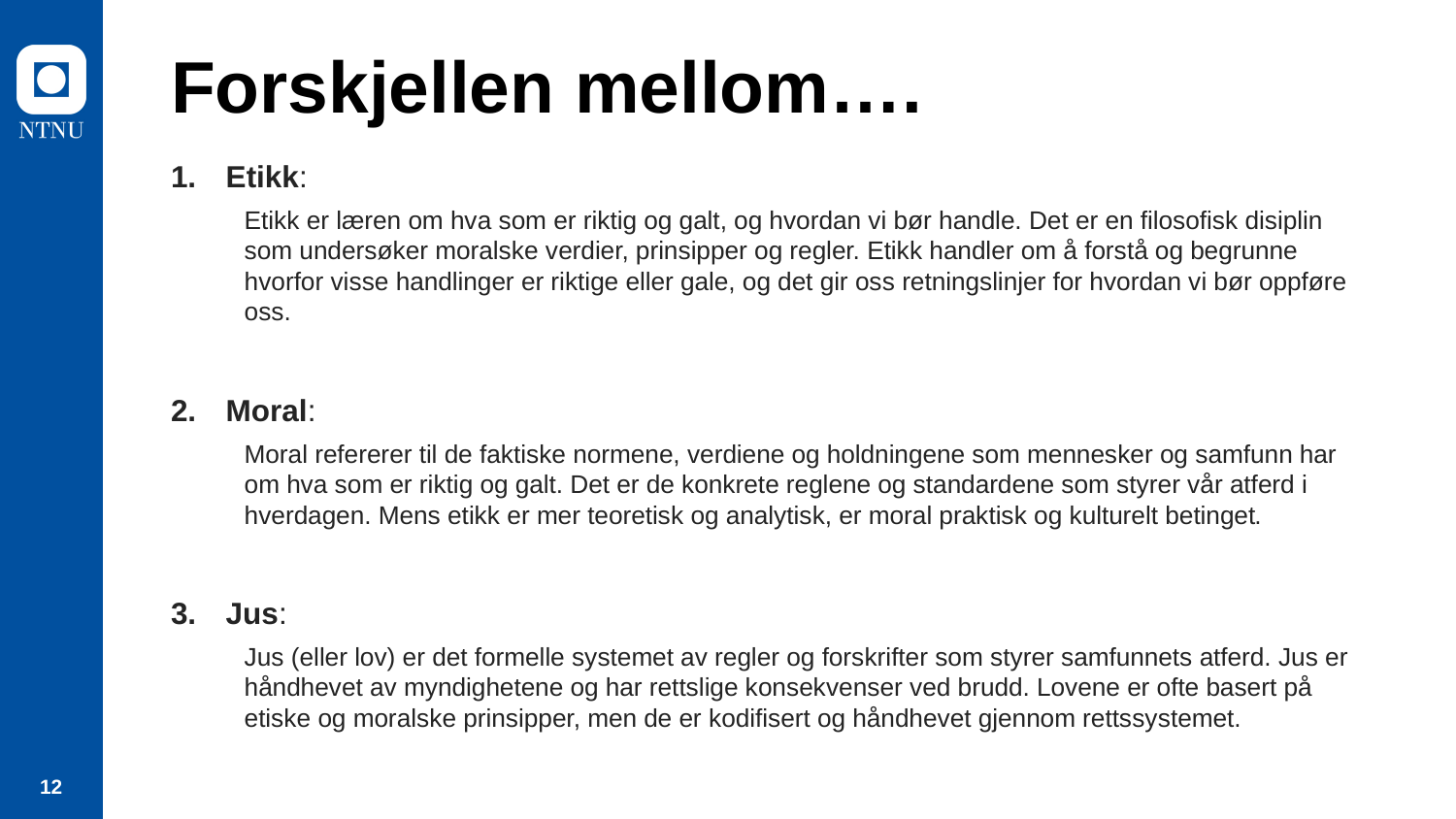

# Forskjellen mellom….
Etikk:
Etikk er læren om hva som er riktig og galt, og hvordan vi bør handle. Det er en filosofisk disiplin som undersøker moralske verdier, prinsipper og regler. Etikk handler om å forstå og begrunne hvorfor visse handlinger er riktige eller gale, og det gir oss retningslinjer for hvordan vi bør oppføre oss.

Moral:
Moral refererer til de faktiske normene, verdiene og holdningene som mennesker og samfunn har om hva som er riktig og galt. Det er de konkrete reglene og standardene som styrer vår atferd i hverdagen. Mens etikk er mer teoretisk og analytisk, er moral praktisk og kulturelt betinget.

Jus:
Jus (eller lov) er det formelle systemet av regler og forskrifter som styrer samfunnets atferd. Jus er håndhevet av myndighetene og har rettslige konsekvenser ved brudd. Lovene er ofte basert på etiske og moralske prinsipper, men de er kodifisert og håndhevet gjennom rettssystemet.